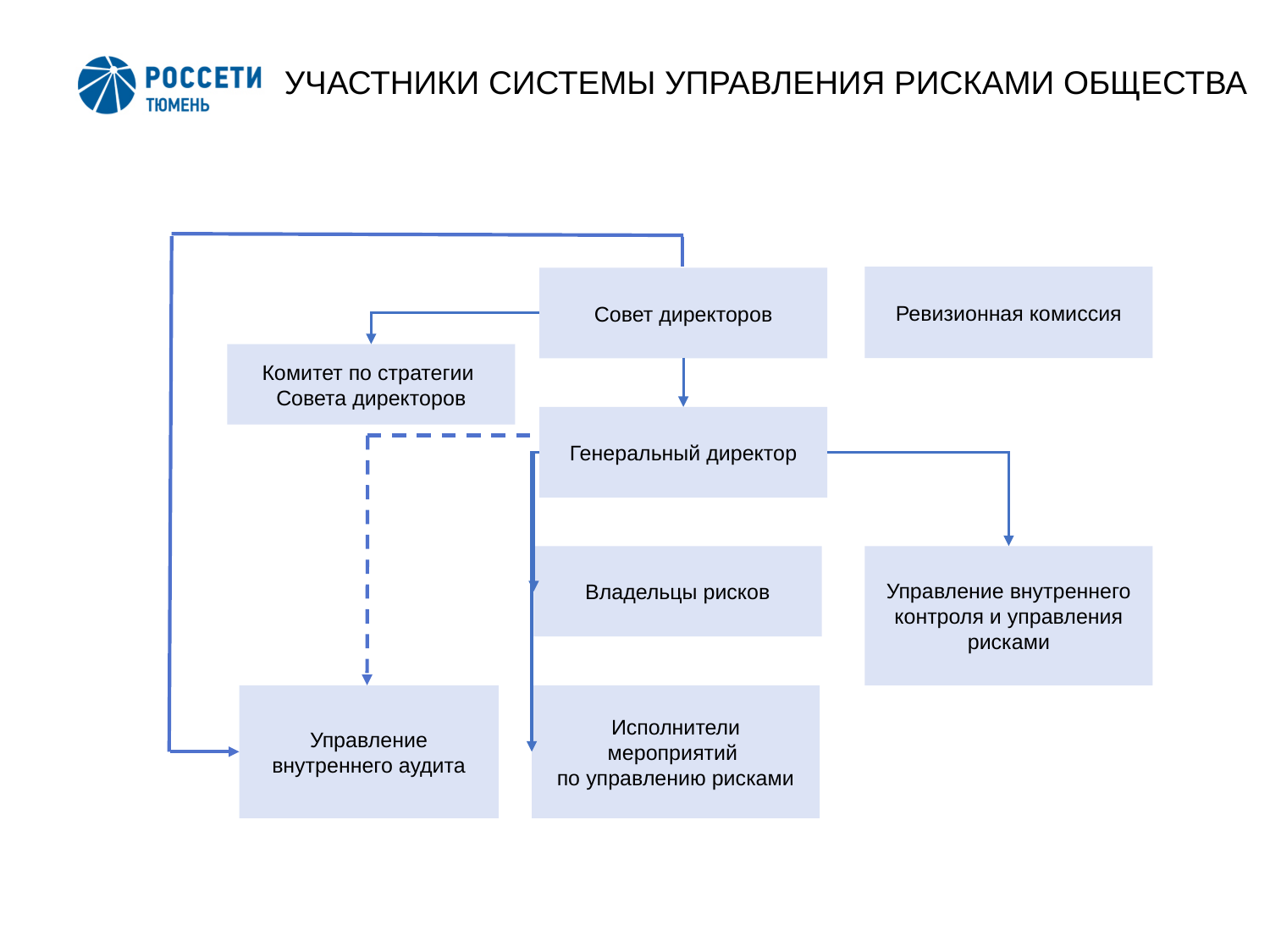

УЧАСТНИКИ СИСТЕМЫ УПРАВЛЕНИЯ РИСКАМИ ОБЩЕСТВА
Ревизионная комиссия
Совет директоров
Комитет по стратегии
Совета директоров
Генеральный директор
Управление внутреннего контроля и управления рисками
Владельцы рисков
Исполнители мероприятий
по управлению рисками
Управление внутреннего аудита